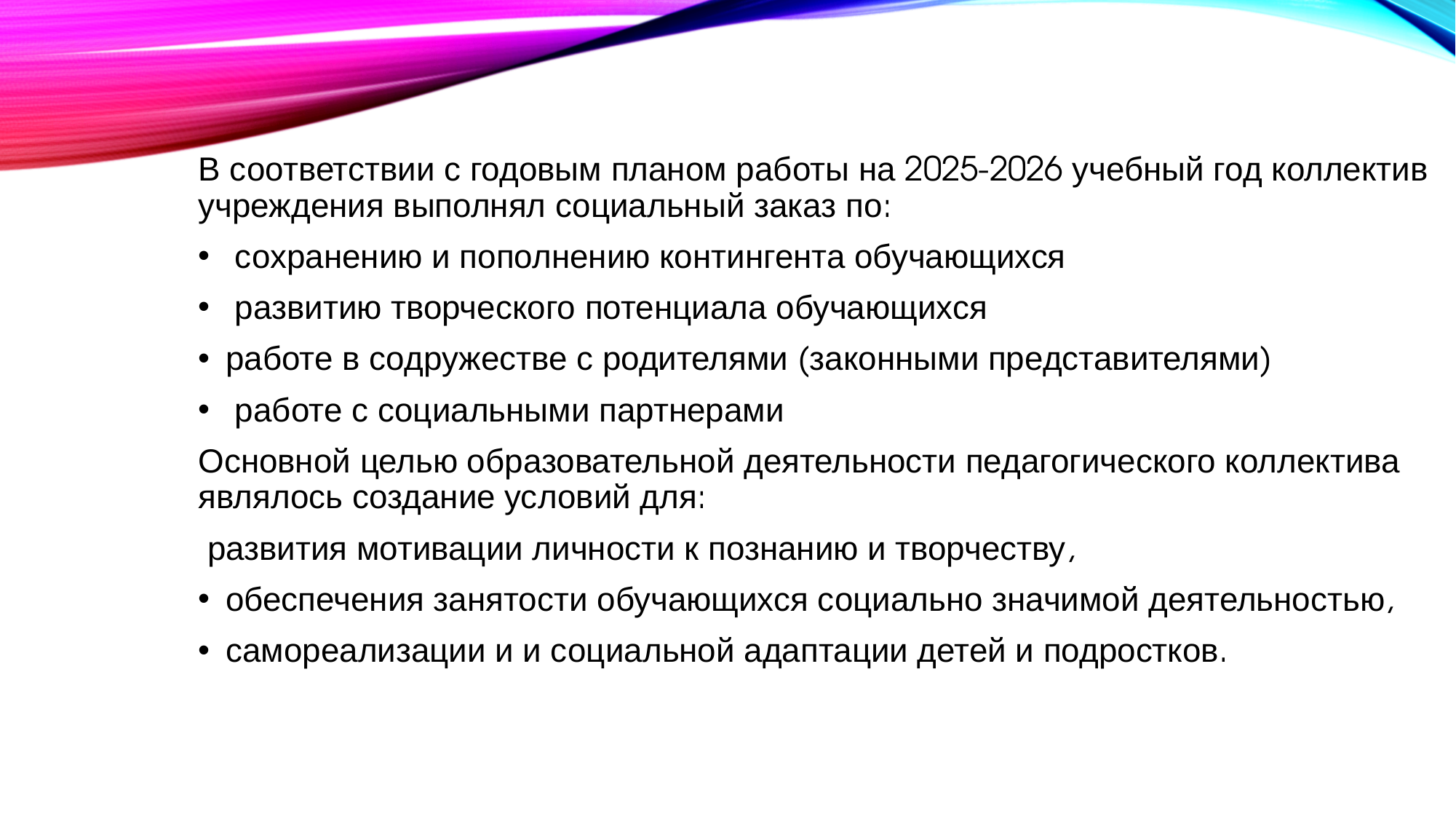

В соответствии с годовым планом работы на 2025-2026 учебный год коллектив учреждения выполнял социальный заказ по:
 сохранению и пополнению контингента обучающихся
 развитию творческого потенциала обучающихся
работе в содружестве с родителями (законными представителями)
 работе с социальными партнерами
Основной целью образовательной деятельности педагогического коллектива являлось создание условий для:
 развития мотивации личности к познанию и творчеству,
обеспечения занятости обучающихся социально значимой деятельностью,
самореализации и и социальной адаптации детей и подростков.